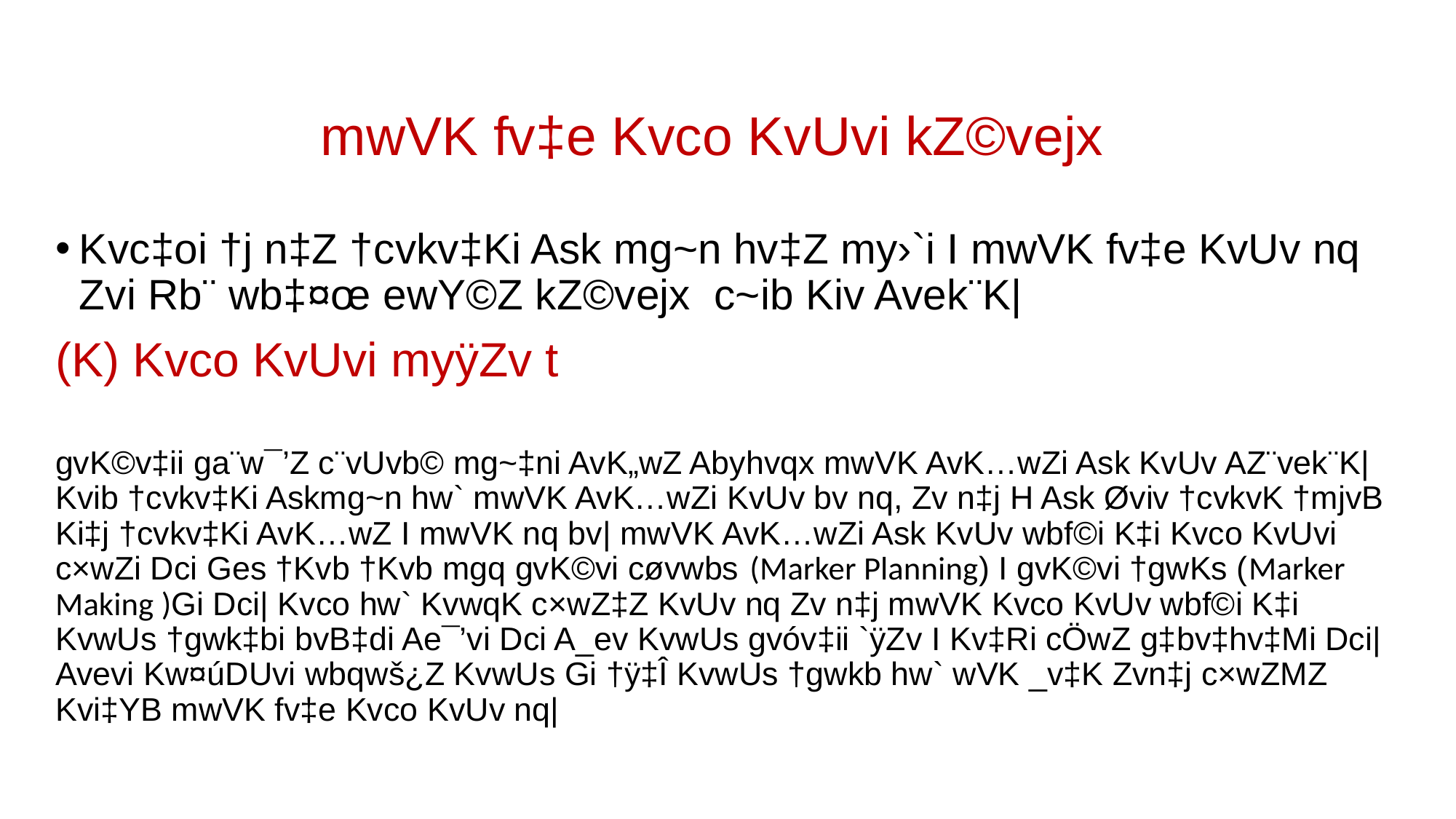

# mwVK fv‡e Kvco KvUvi kZ©vejx

Kvc‡oi †j n‡Z †cvkv‡Ki Ask mg~n hv‡Z my›`i I mwVK fv‡e KvUv nq Zvi Rb¨ wb‡¤œ ewY©Z kZ©vejx  c~ib Kiv Avek¨K|

(K) Kvco KvUvi myÿZv t

gvK©v‡ii ga¨w¯’Z c¨vUvb© mg~‡ni AvK„wZ Abyhvqx mwVK AvK…wZi Ask KvUv AZ¨vek¨K| Kvib †cvkv‡Ki Askmg~n hw` mwVK AvK…wZi KvUv bv nq, Zv n‡j H Ask Øviv †cvkvK †mjvB Ki‡j †cvkv‡Ki AvK…wZ I mwVK nq bv| mwVK AvK…wZi Ask KvUv wbf©i K‡i Kvco KvUvi c×wZi Dci Ges †Kvb †Kvb mgq gvK©vi cøvwbs (Marker Planning) I gvK©vi †gwKs (Marker Making )Gi Dci| Kvco hw` KvwqK c×wZ‡Z KvUv nq Zv n‡j mwVK Kvco KvUv wbf©i K‡i KvwUs †gwk‡bi bvB‡di Ae¯’vi Dci A_ev KvwUs gvóv‡ii `ÿZv I Kv‡Ri cÖwZ g‡bv‡hv‡Mi Dci| Avevi Kw¤úDUvi wbqwš¿Z KvwUs Gi †ÿ‡Î KvwUs †gwkb hw` wVK _v‡K Zvn‡j c×wZMZ Kvi‡YB mwVK fv‡e Kvco KvUv nq|